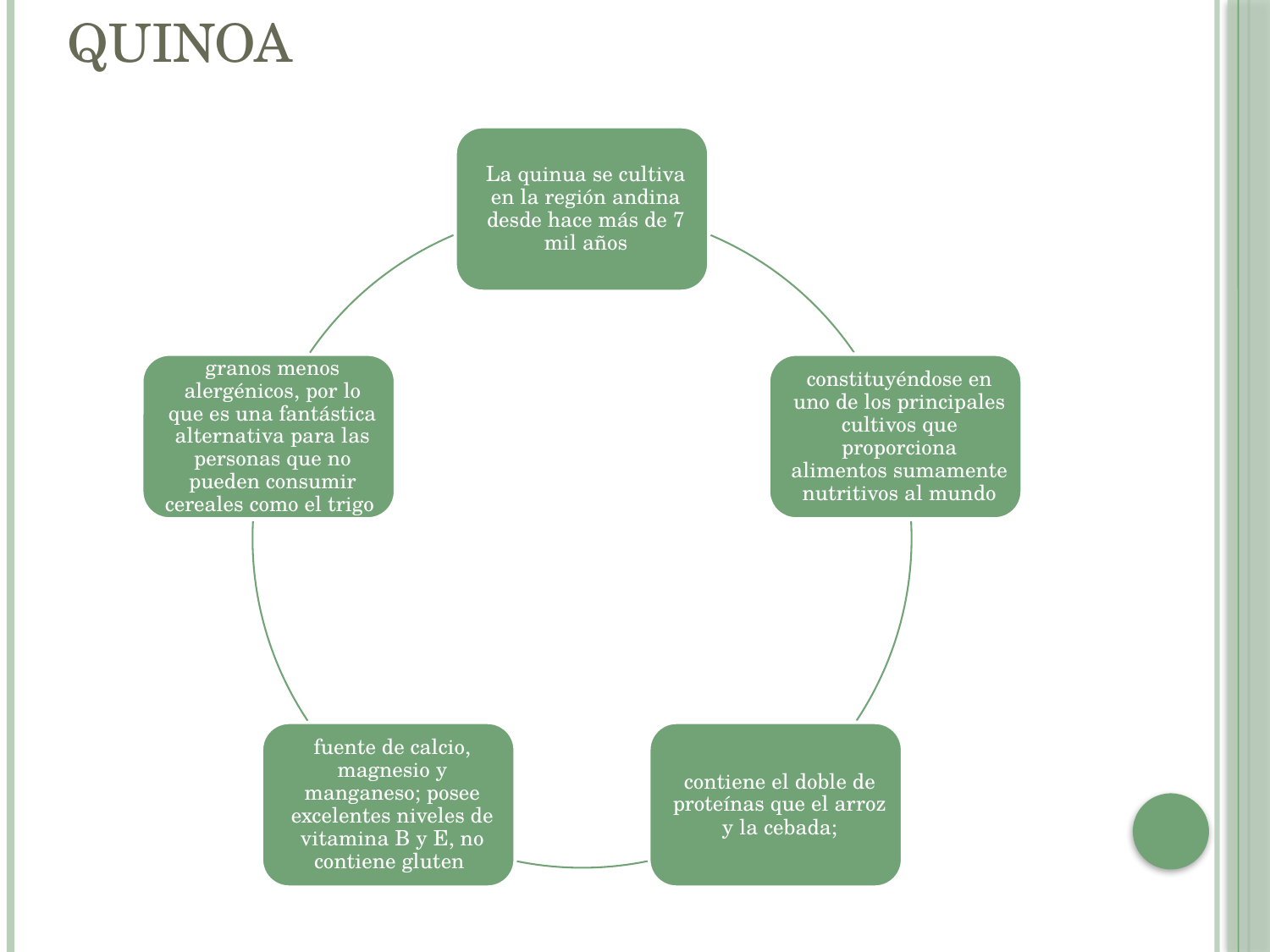

# QUINOA
La quinua se cultiva en la región andina desde hace más de 7 mil años
constituyéndose en uno de los principales cultivos que proporciona alimentos sumamente nutritivos al mundo
contiene el doble de proteínas que el arroz y la cebada;
fuente de calcio, magnesio y manganeso; posee excelentes niveles de vitamina B y E, no contiene gluten
granos menos alergénicos, por lo que es una fantástica alternativa para las personas que no pueden consumir cereales como el trigo